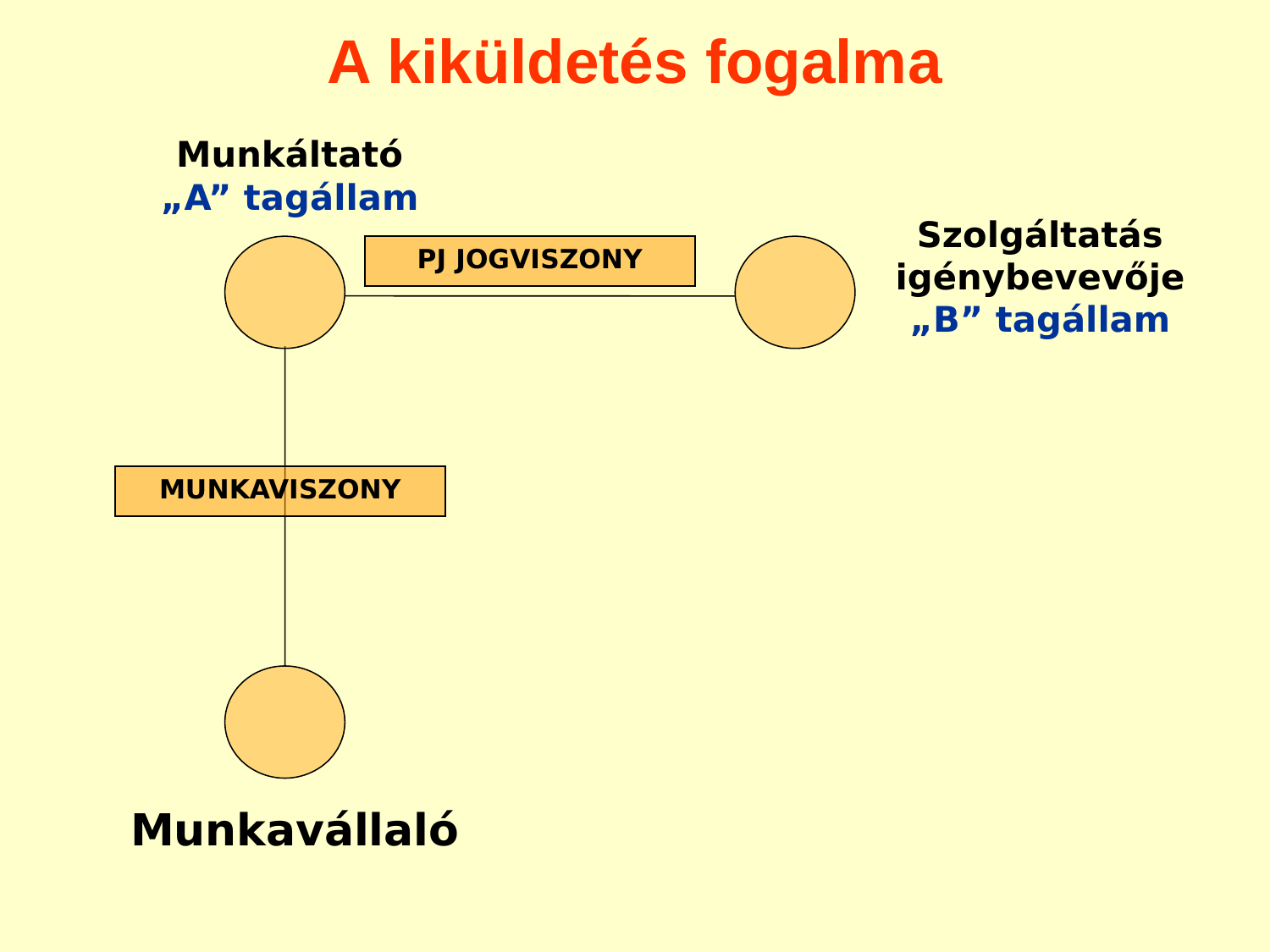

A kiküldetés fogalma
Munkáltató
„A” tagállam
Szolgáltatás igénybevevője
„B” tagállam
PJ JOGVISZONY

MUNKAVISZONY

Munkavállaló